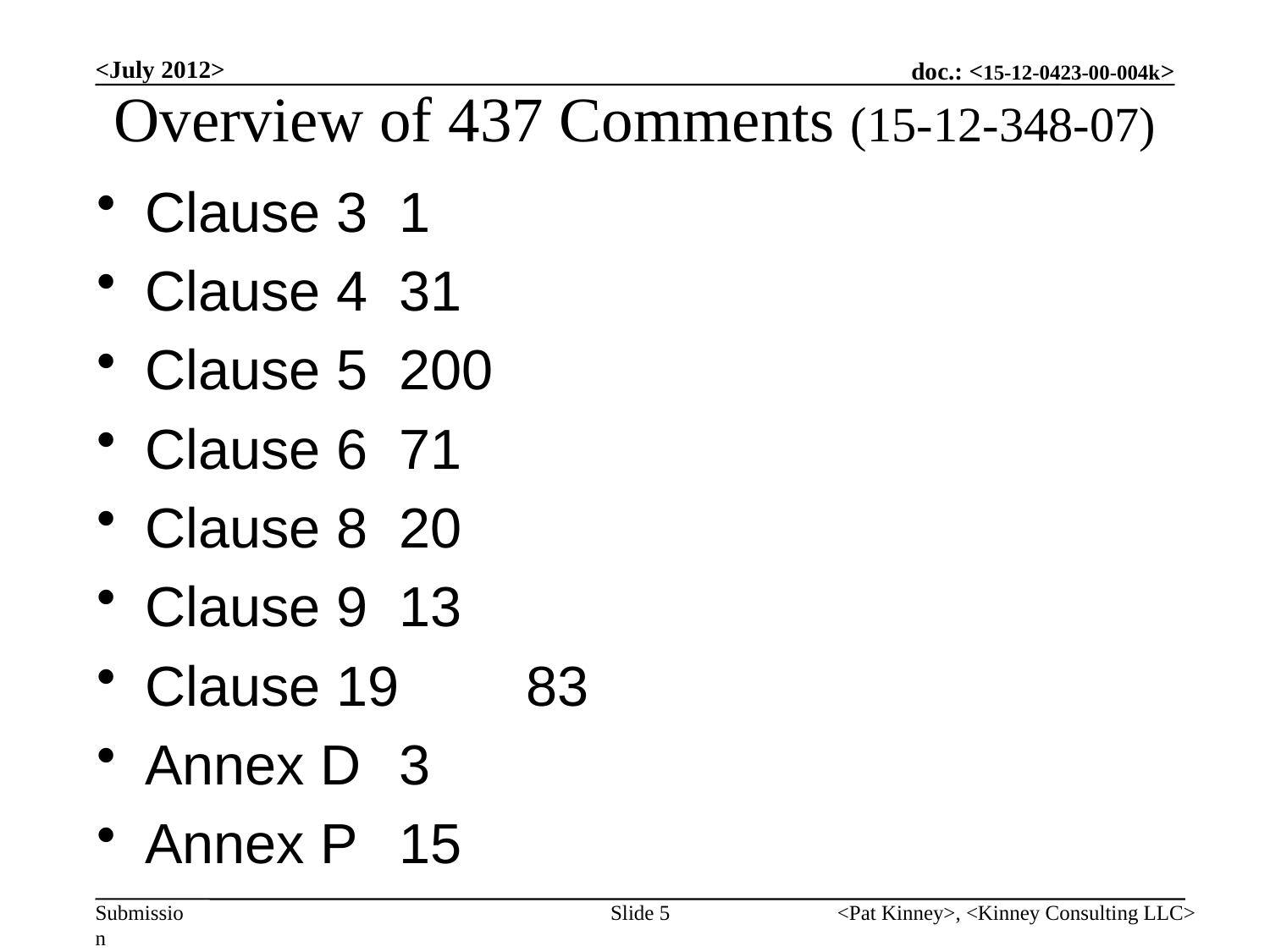

# Overview of 437 Comments (15-12-348-07)
<July 2012>
Clause 3	1
Clause 4	31
Clause 5	200
Clause 6	71
Clause 8	20
Clause 9	13
Clause 19	83
Annex D	3
Annex P	15
Slide 5
<Pat Kinney>, <Kinney Consulting LLC>